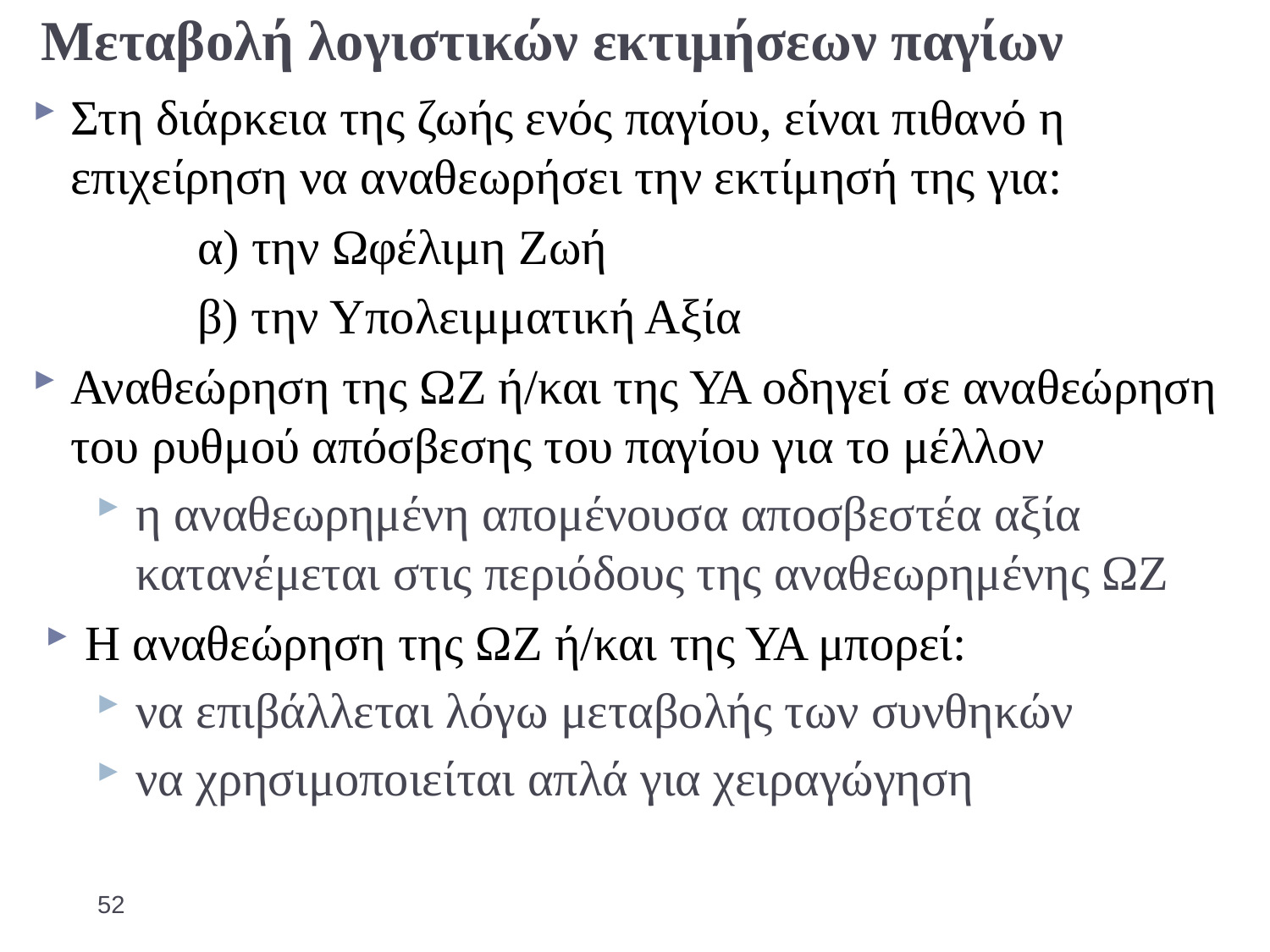

# Μεταβολή λογιστικών εκτιμήσεων παγίων
Στη διάρκεια της ζωής ενός παγίου, είναι πιθανό η επιχείρηση να αναθεωρήσει την εκτίμησή της για:
		α) την Ωφέλιμη Ζωή
		β) την Υπολειμματική Αξία
Αναθεώρηση της ΩΖ ή/και της ΥΑ οδηγεί σε αναθεώρηση του ρυθμού απόσβεσης του παγίου για το μέλλον
η αναθεωρημένη απομένουσα αποσβεστέα αξία κατανέμεται στις περιόδους της αναθεωρημένης ΩΖ
Η αναθεώρηση της ΩΖ ή/και της ΥΑ μπορεί:
να επιβάλλεται λόγω μεταβολής των συνθηκών
να χρησιμοποιείται απλά για χειραγώγηση
52